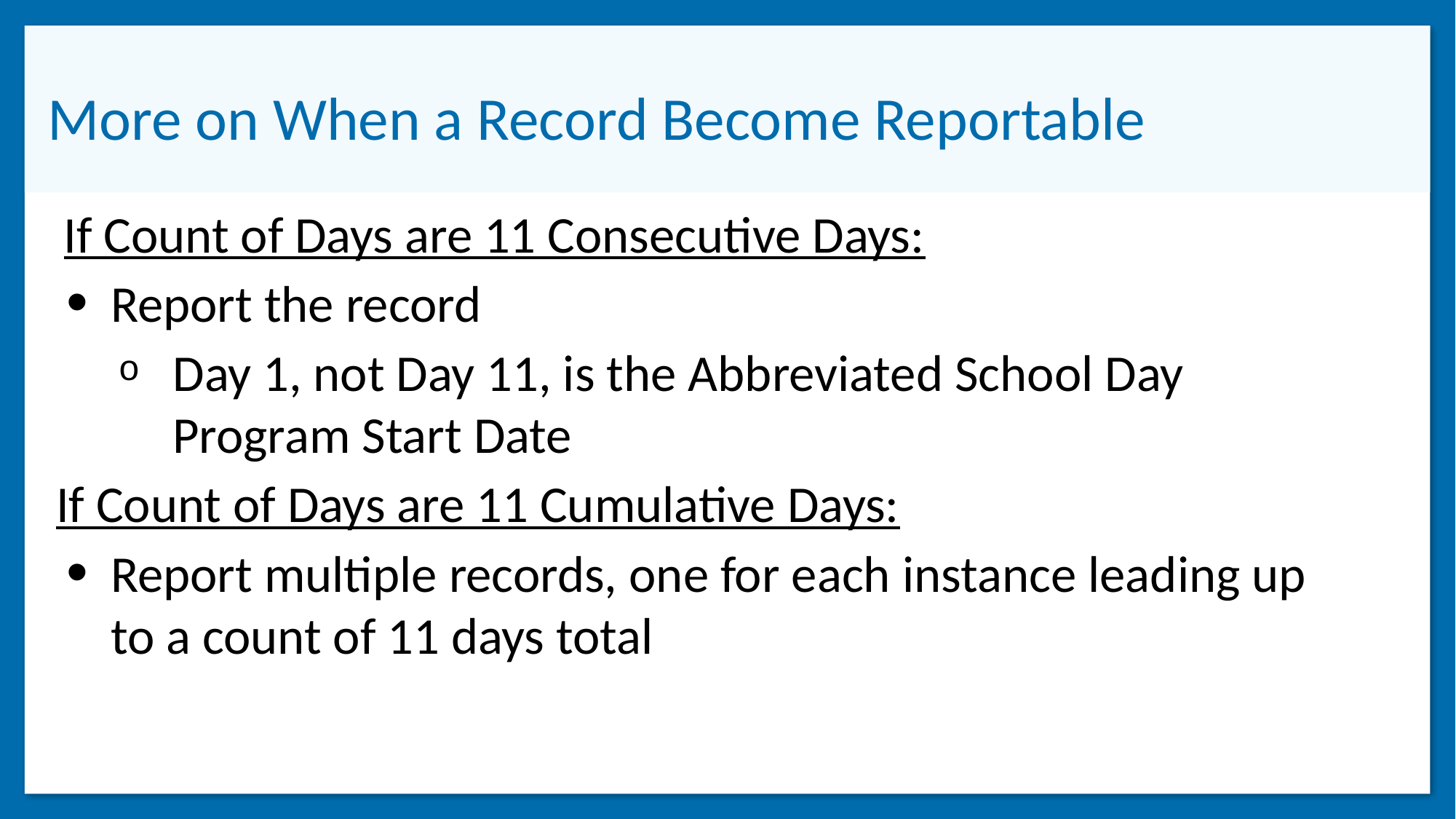

# More on When a Record Become Reportable
If Count of Days are 11 Consecutive Days:
Report the record
Day 1, not Day 11, is the Abbreviated School Day Program Start Date
If Count of Days are 11 Cumulative Days:
Report multiple records, one for each instance leading up to a count of 11 days total